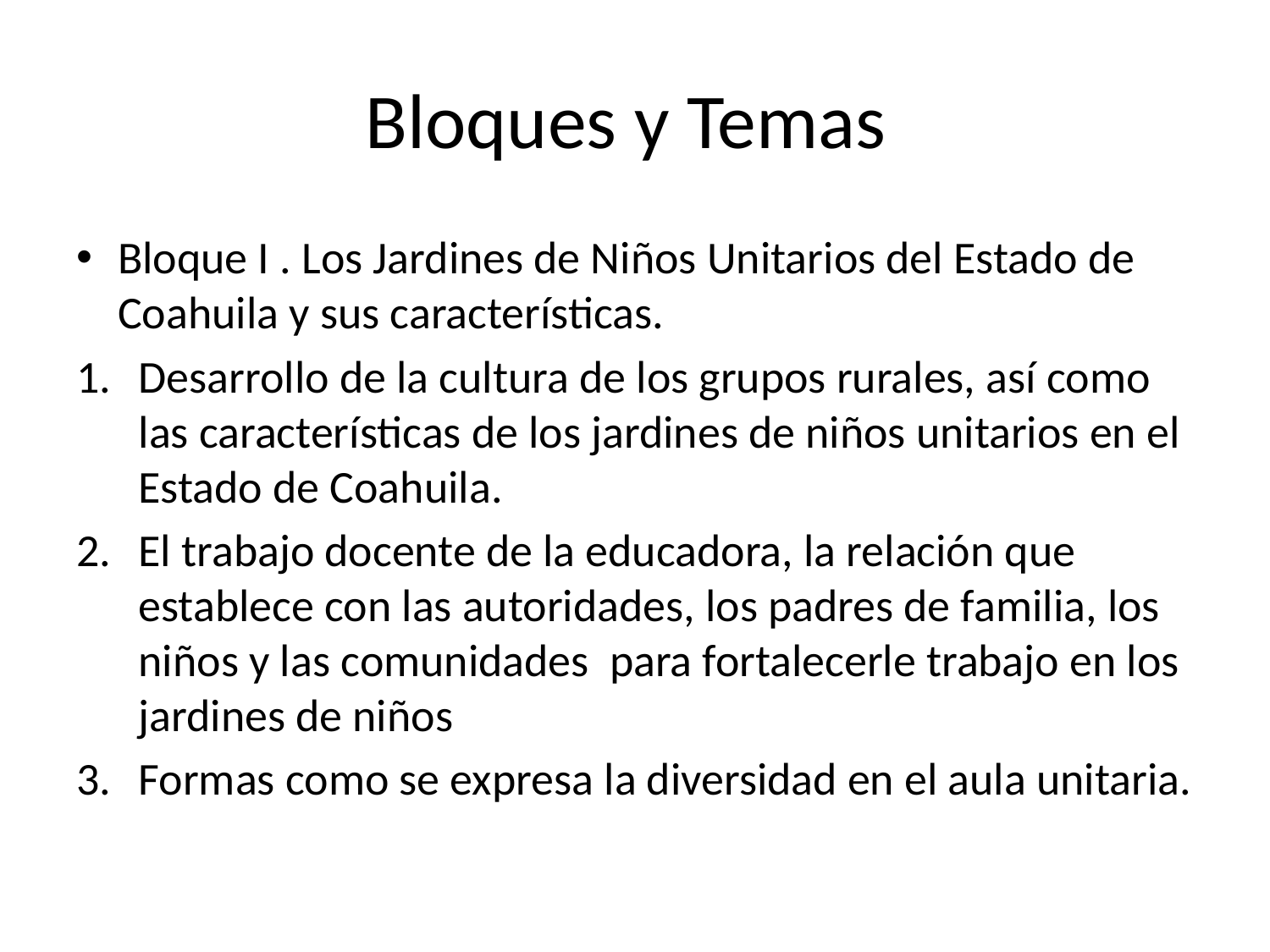

# Bloques y Temas
Bloque I . Los Jardines de Niños Unitarios del Estado de Coahuila y sus características.
Desarrollo de la cultura de los grupos rurales, así como  las características de los jardines de niños unitarios en el Estado de Coahuila.
El trabajo docente de la educadora, la relación que establece con las autoridades, los padres de familia, los niños y las comunidades  para fortalecerle trabajo en los jardines de niños
Formas como se expresa la diversidad en el aula unitaria.